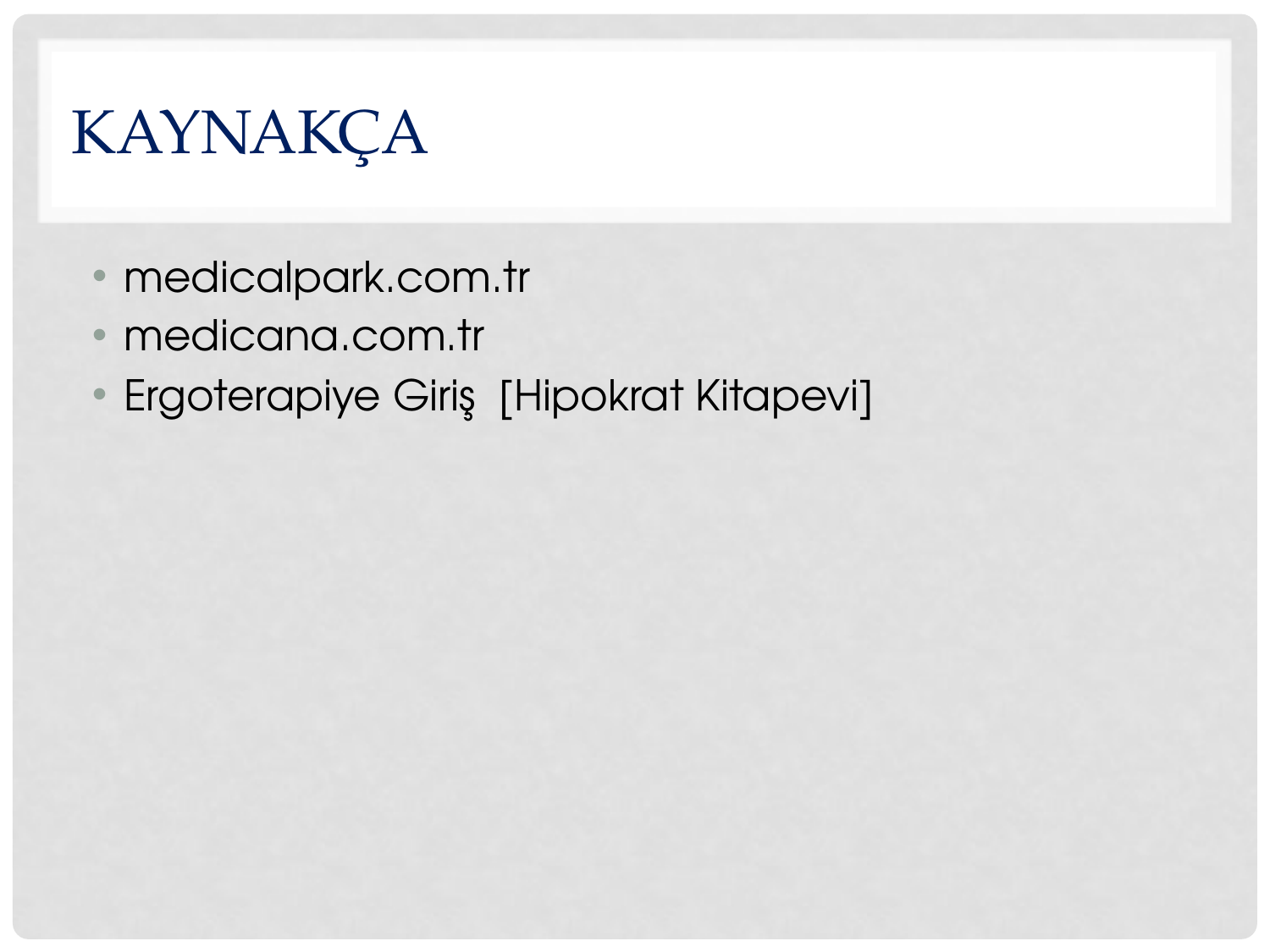

# KAYNAKÇA
medicalpark.com.tr
medicana.com.tr
Ergoterapiye Giriş  [Hipokrat Kitapevi]